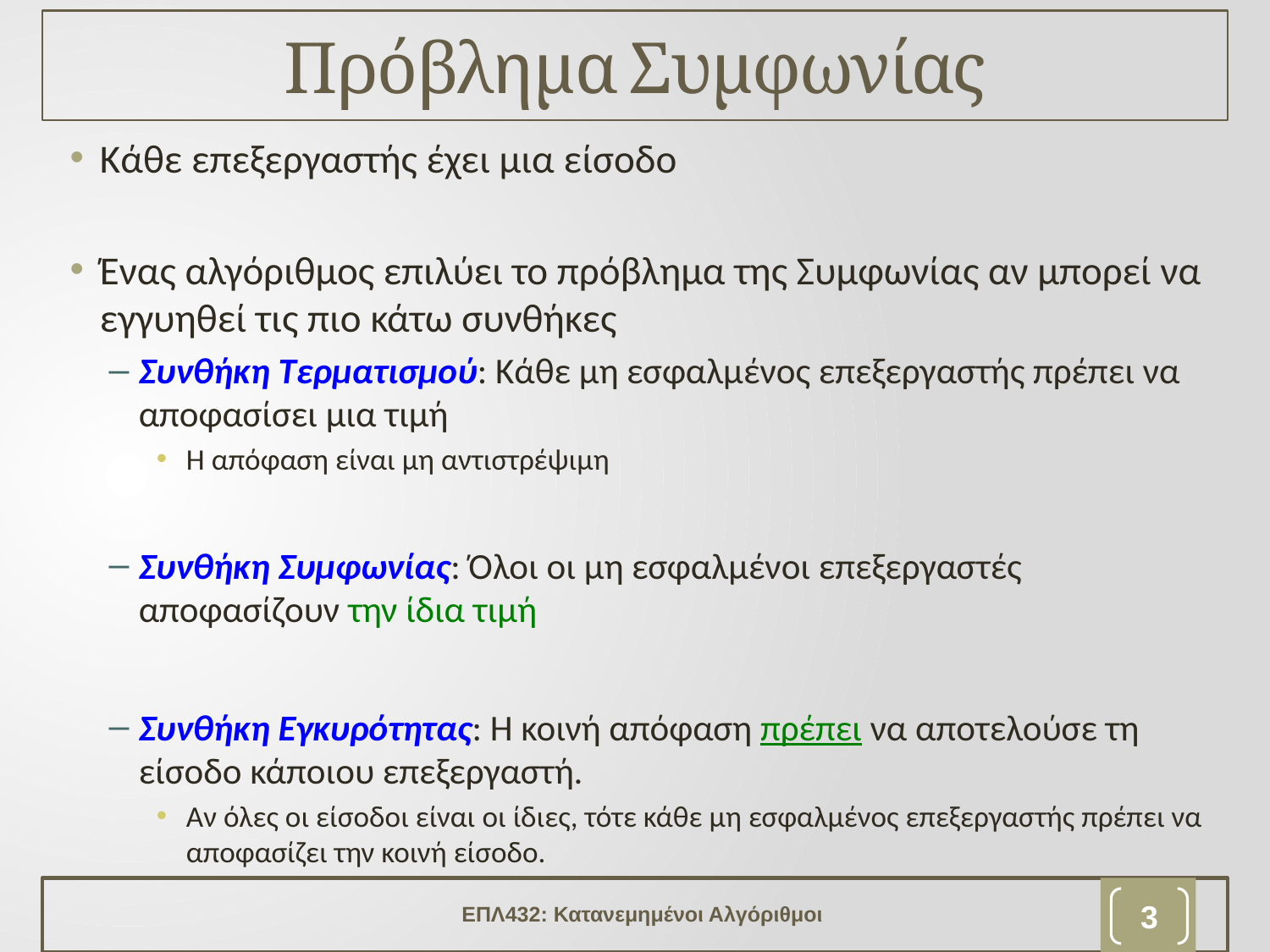

# Πρόβλημα Συμφωνίας
Κάθε επεξεργαστής έχει μια είσοδο

Ένας αλγόριθμος επιλύει το πρόβλημα της Συμφωνίας αν μπορεί να εγγυηθεί τις πιο κάτω συνθήκες
Συνθήκη Τερματισμού: Κάθε μη εσφαλμένος επεξεργαστής πρέπει να αποφασίσει μια τιμή
Η απόφαση είναι μη αντιστρέψιμη

Συνθήκη Συμφωνίας: Όλοι οι μη εσφαλμένοι επεξεργαστές αποφασίζουν την ίδια τιμή

Συνθήκη Εγκυρότητας: Η κοινή απόφαση πρέπει να αποτελούσε τη είσοδο κάποιου επεξεργαστή.
Αν όλες οι είσοδοι είναι οι ίδιες, τότε κάθε μη εσφαλμένος επεξεργαστής πρέπει να αποφασίζει την κοινή είσοδο.
ΕΠΛ432: Κατανεμημένοι Αλγόριθμοι
3